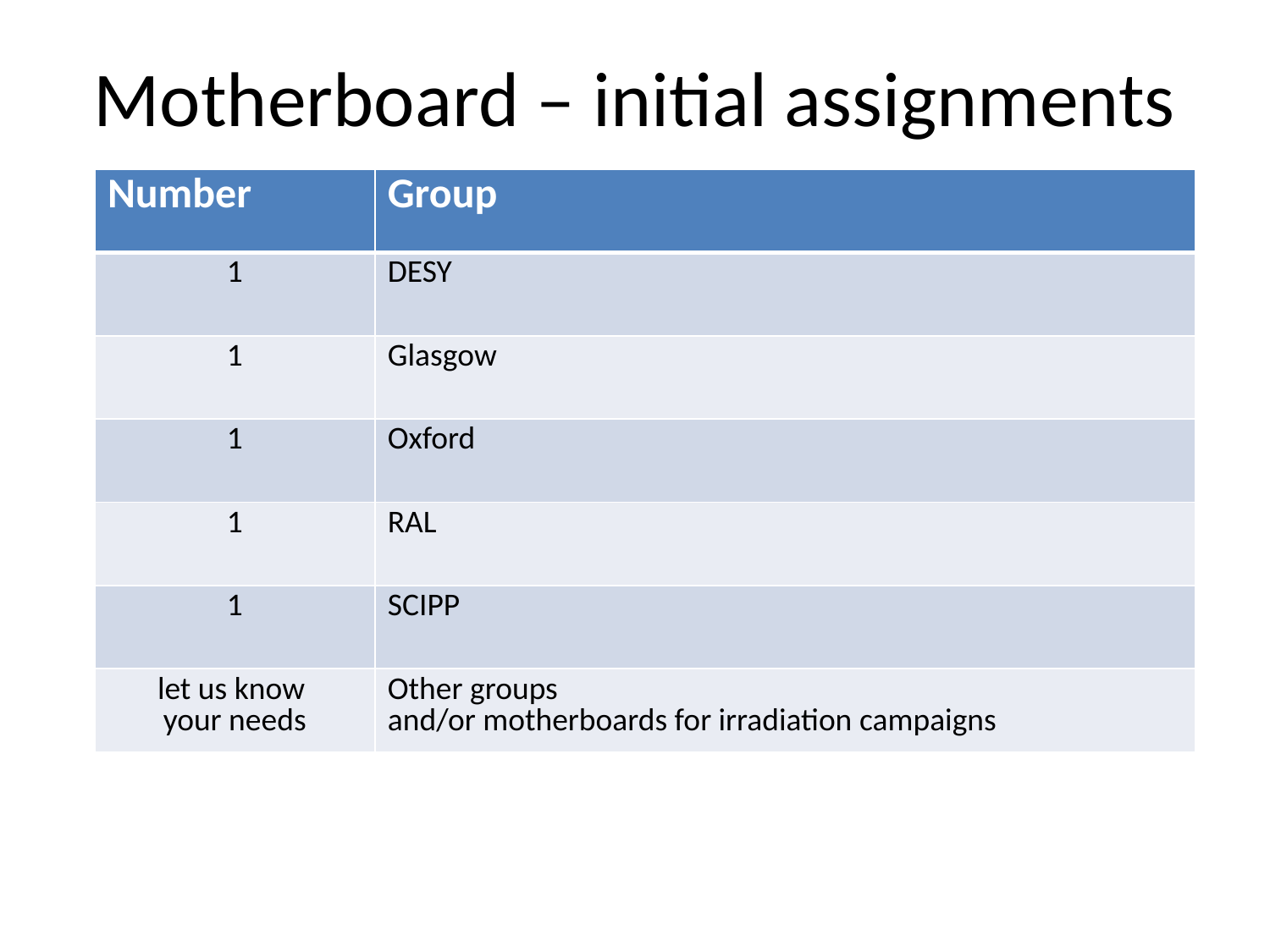

# Motherboard – initial assignments
| Number | Group |
| --- | --- |
| 1 | DESY |
| 1 | Glasgow |
| 1 | Oxford |
| 1 | RAL |
| 1 | SCIPP |
| let us know your needs | Other groups and/or motherboards for irradiation campaigns |